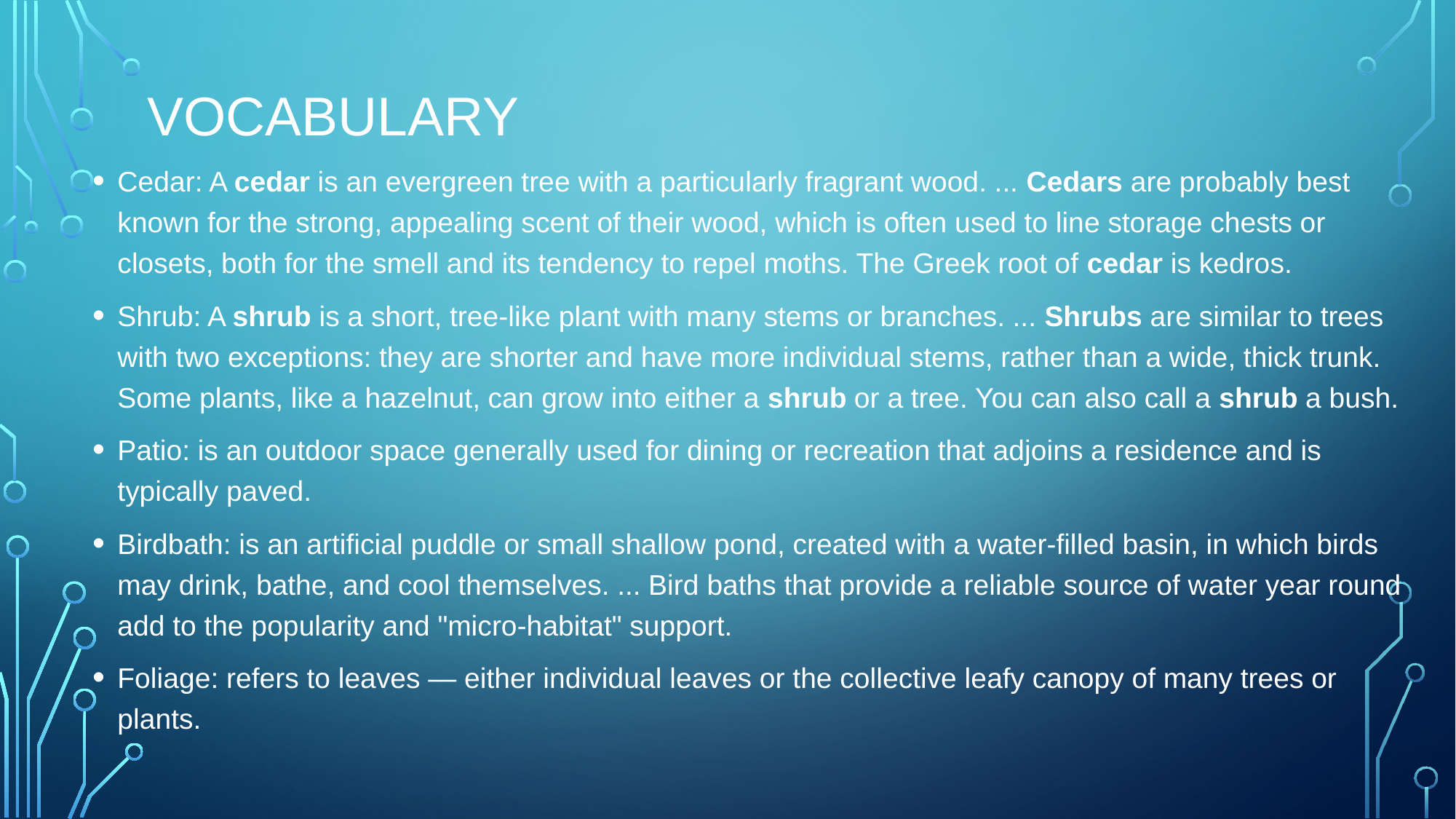

# Vocabulary
Cedar: A cedar is an evergreen tree with a particularly fragrant wood. ... Cedars are probably best known for the strong, appealing scent of their wood, which is often used to line storage chests or closets, both for the smell and its tendency to repel moths. The Greek root of cedar is kedros.
Shrub: A shrub is a short, tree-like plant with many stems or branches. ... Shrubs are similar to trees with two exceptions: they are shorter and have more individual stems, rather than a wide, thick trunk. Some plants, like a hazelnut, can grow into either a shrub or a tree. You can also call a shrub a bush.
Patio: is an outdoor space generally used for dining or recreation that adjoins a residence and is typically paved.
Birdbath: is an artificial puddle or small shallow pond, created with a water-filled basin, in which birds may drink, bathe, and cool themselves. ... Bird baths that provide a reliable source of water year round add to the popularity and "micro-habitat" support.
Foliage: refers to leaves — either individual leaves or the collective leafy canopy of many trees or plants.